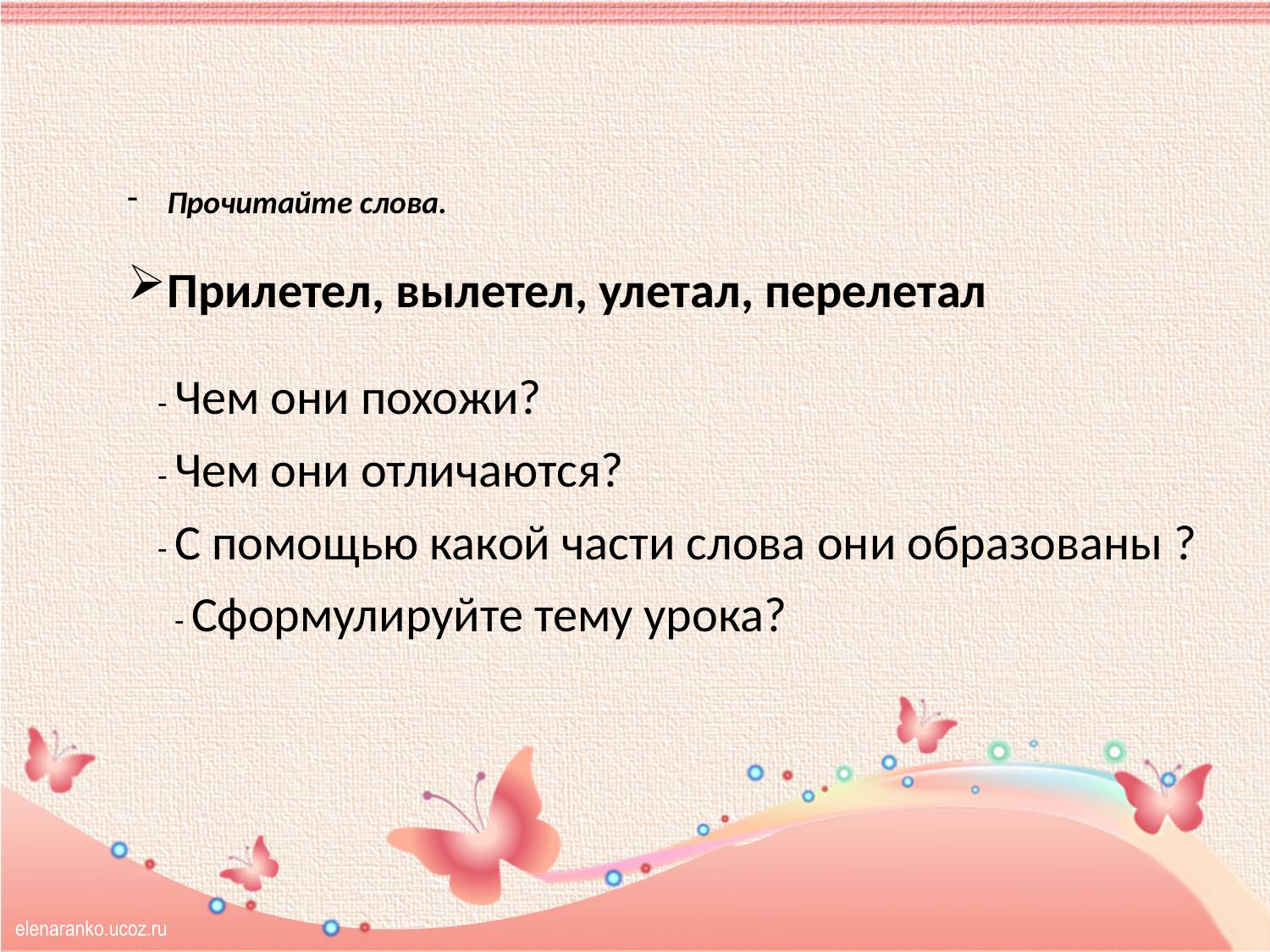

Прочитайте слова.

Прилетел, вылетел, улетал, перелетал
- Чем они похожи?

- Чем они отличаются?
- С помощью какой части слова они образованы ?
- Сформулируйте тему урока?